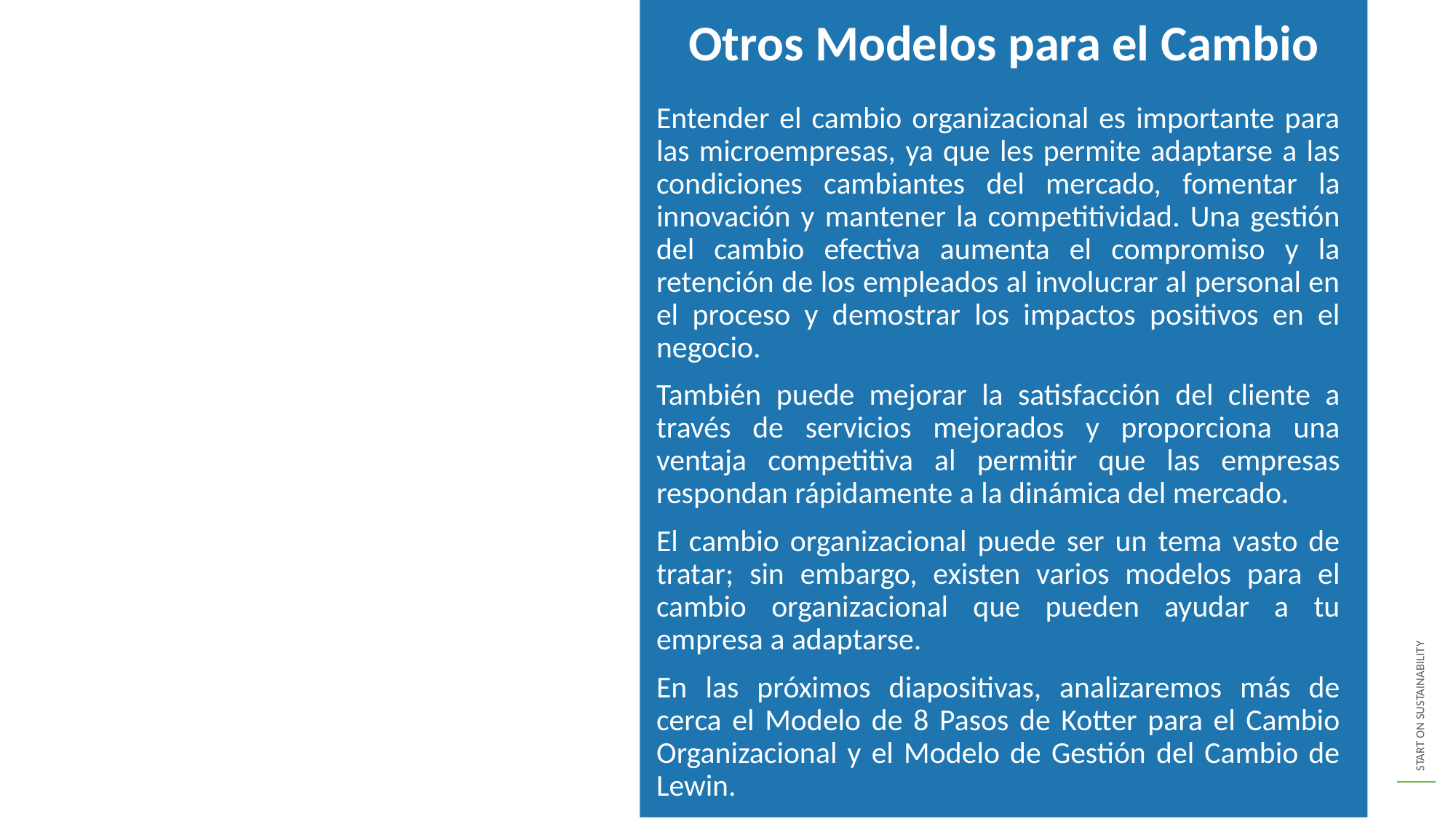

Otros Modelos para el Cambio
Entender el cambio organizacional es importante para las microempresas, ya que les permite adaptarse a las condiciones cambiantes del mercado, fomentar la innovación y mantener la competitividad. Una gestión del cambio efectiva aumenta el compromiso y la retención de los empleados al involucrar al personal en el proceso y demostrar los impactos positivos en el negocio.
También puede mejorar la satisfacción del cliente a través de servicios mejorados y proporciona una ventaja competitiva al permitir que las empresas respondan rápidamente a la dinámica del mercado.
El cambio organizacional puede ser un tema vasto de tratar; sin embargo, existen varios modelos para el cambio organizacional que pueden ayudar a tu empresa a adaptarse.
En las próximos diapositivas, analizaremos más de cerca el Modelo de 8 Pasos de Kotter para el Cambio Organizacional y el Modelo de Gestión del Cambio de Lewin.